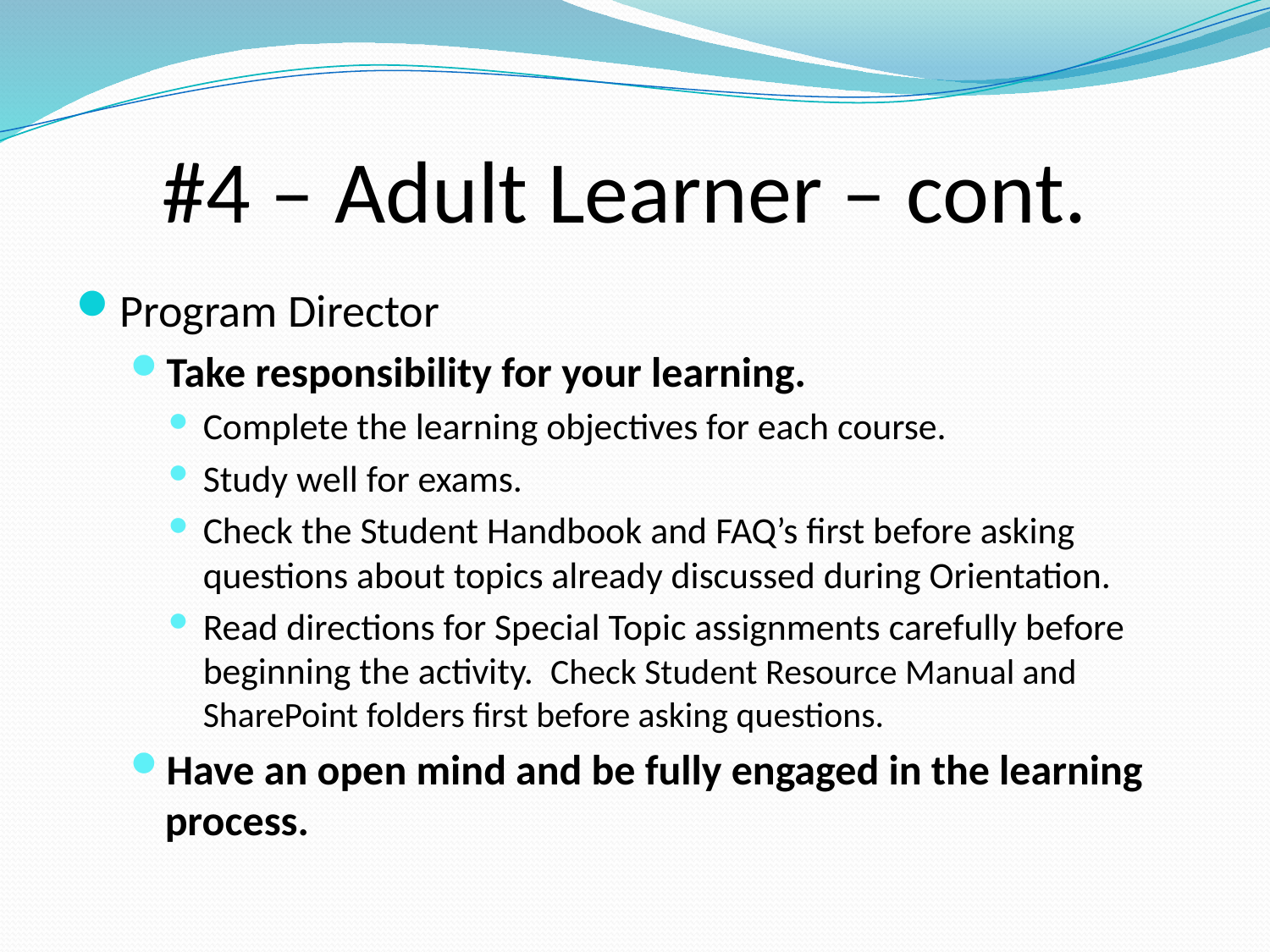

# #4 – Adult Learner – cont.
Program Director
Take responsibility for your learning.
Complete the learning objectives for each course.
Study well for exams.
Check the Student Handbook and FAQ’s first before asking questions about topics already discussed during Orientation.
Read directions for Special Topic assignments carefully before beginning the activity.  Check Student Resource Manual and SharePoint folders first before asking questions.
Have an open mind and be fully engaged in the learning process.